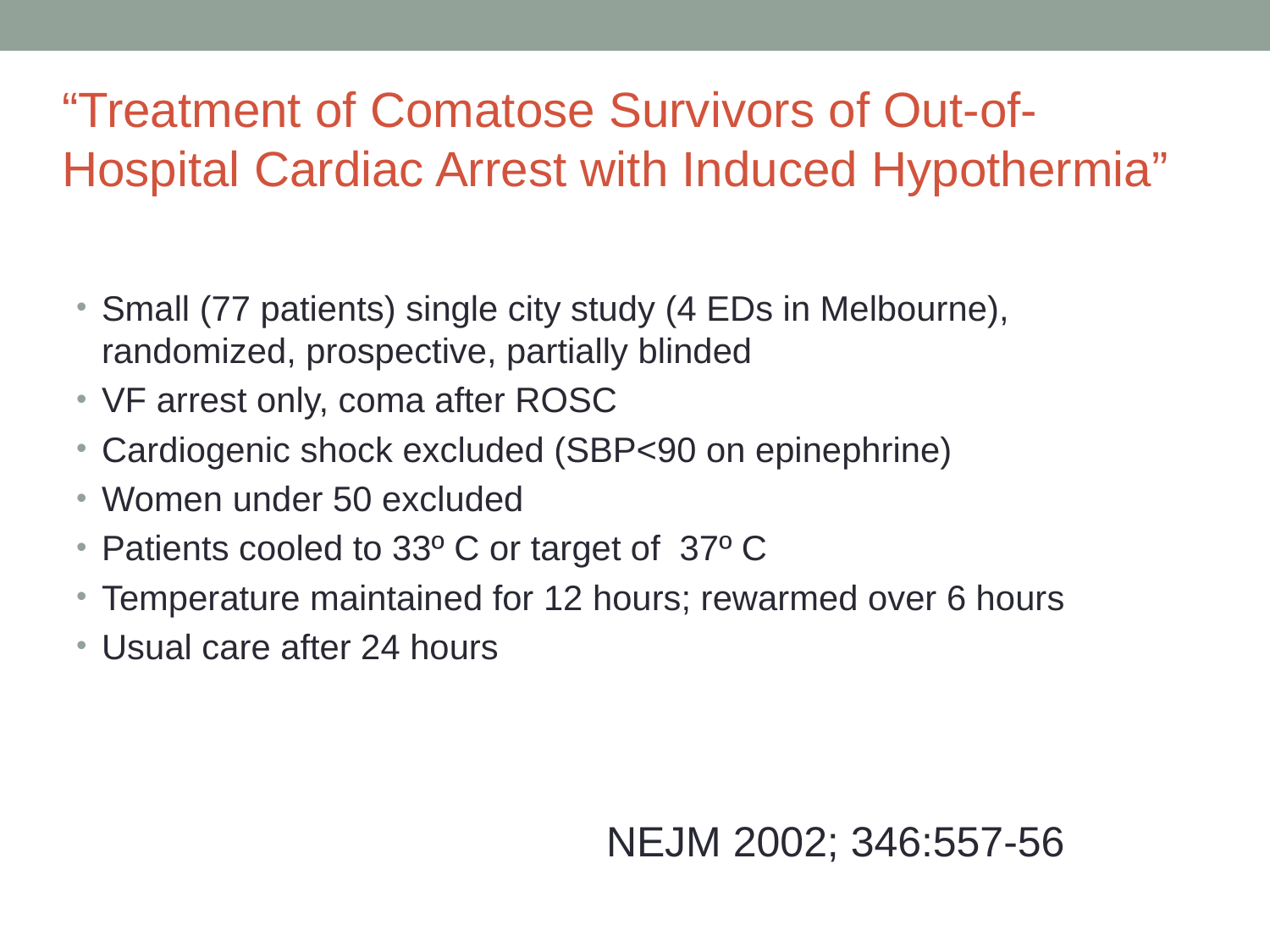

# “Treatment of Comatose Survivors of Out-of-Hospital Cardiac Arrest with Induced Hypothermia”
Small (77 patients) single city study (4 EDs in Melbourne), randomized, prospective, partially blinded
VF arrest only, coma after ROSC
Cardiogenic shock excluded (SBP<90 on epinephrine)
Women under 50 excluded
Patients cooled to 33º C or target of  37º C
Temperature maintained for 12 hours; rewarmed over 6 hours
Usual care after 24 hours

NEJM 2002; 346:557-56